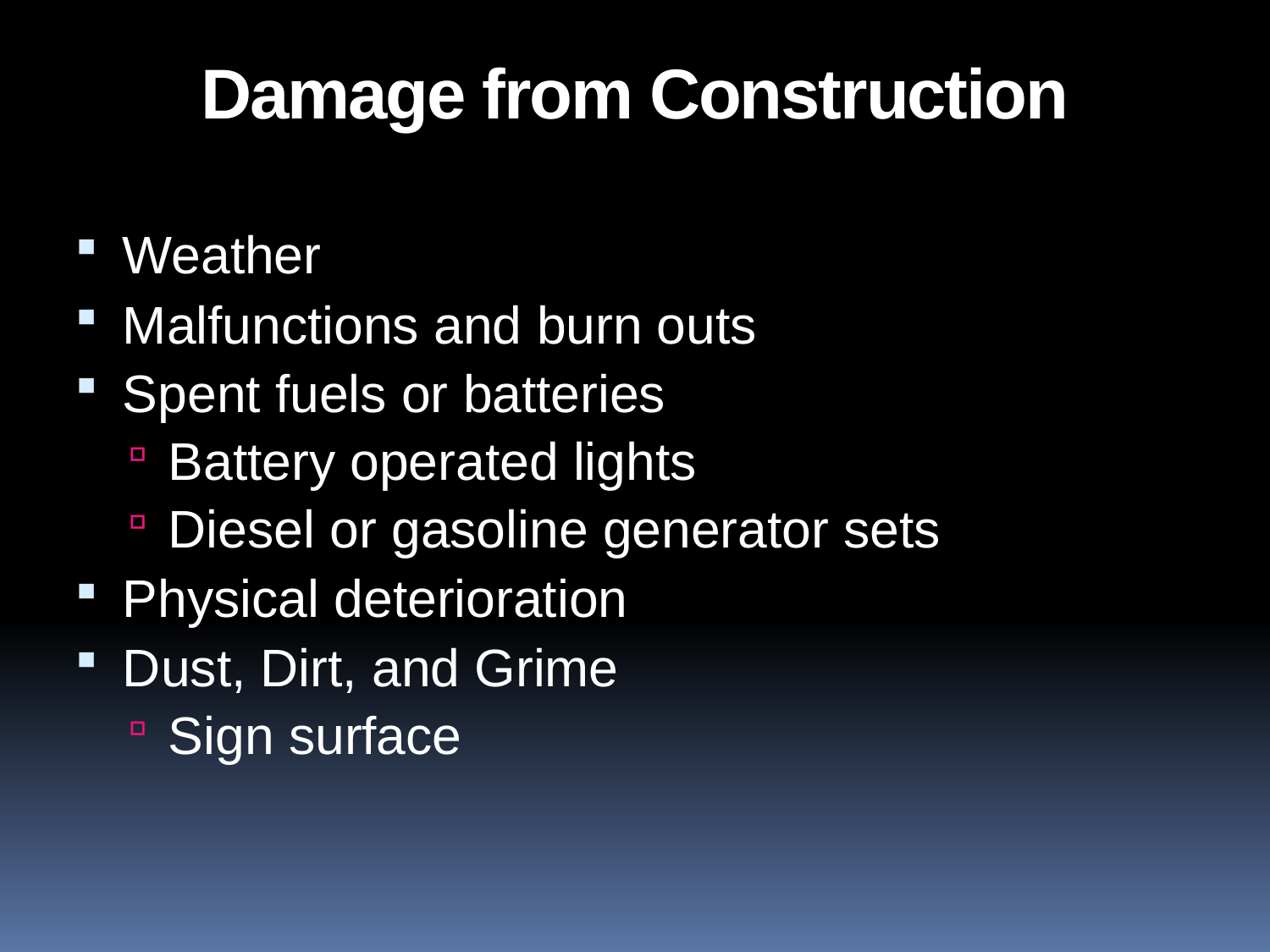

Damage from Construction
Weather
Malfunctions and burn outs
Spent fuels or batteries
Battery operated lights
Diesel or gasoline generator sets
Physical deterioration
Dust, Dirt, and Grime
Sign surface